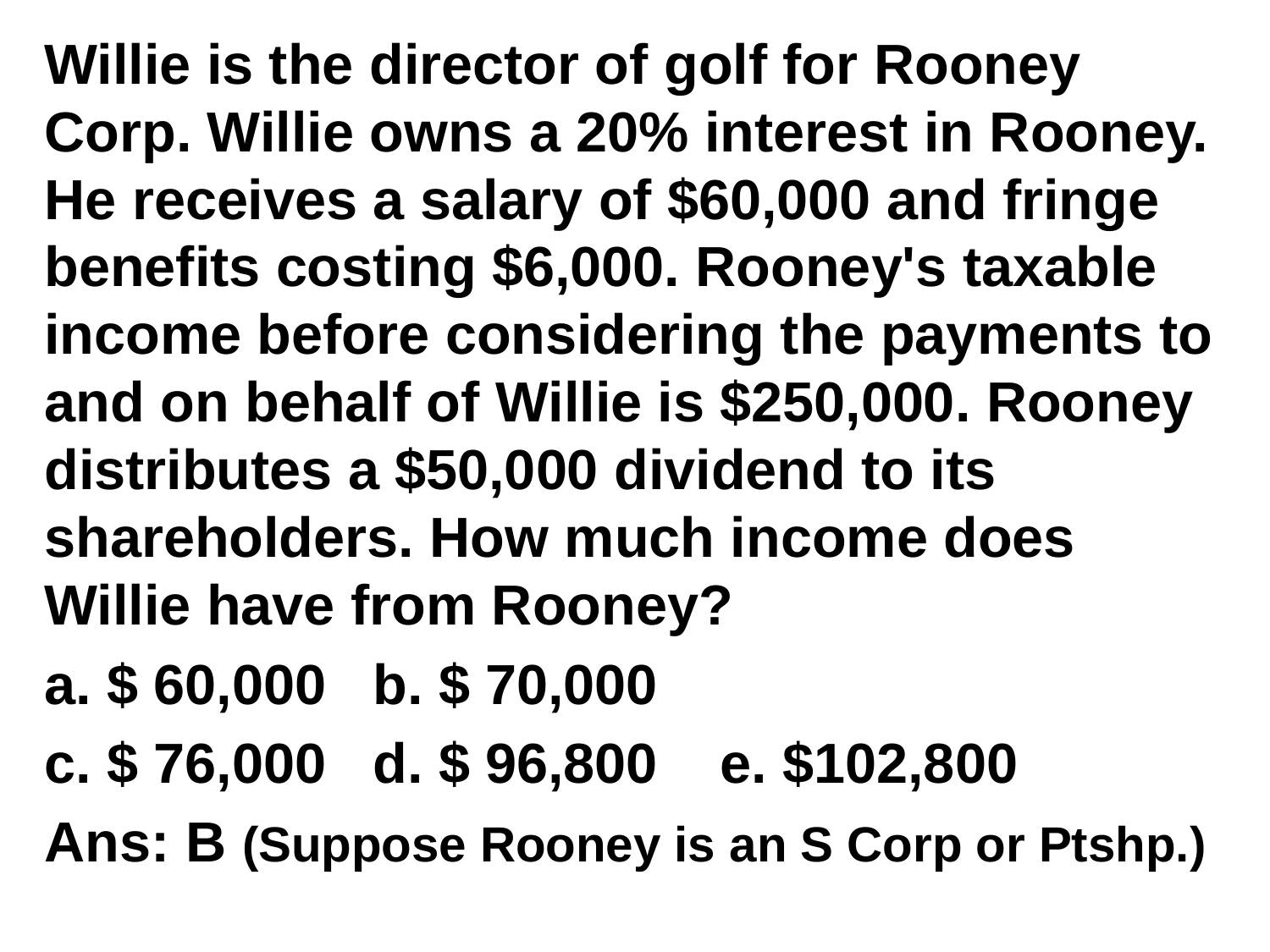

Willie is the director of golf for Rooney Corp. Willie owns a 20% interest in Rooney. He receives a salary of $60,000 and fringe benefits costing $6,000. Rooney's taxable income before considering the payments to and on behalf of Willie is $250,000. Rooney distributes a $50,000 dividend to its shareholders. How much income does Willie have from Rooney?
a. $ 60,000   b. $ 70,000
c. $ 76,000   d. $ 96,800    e. $102,800
Ans: B (Suppose Rooney is an S Corp or Ptshp.)